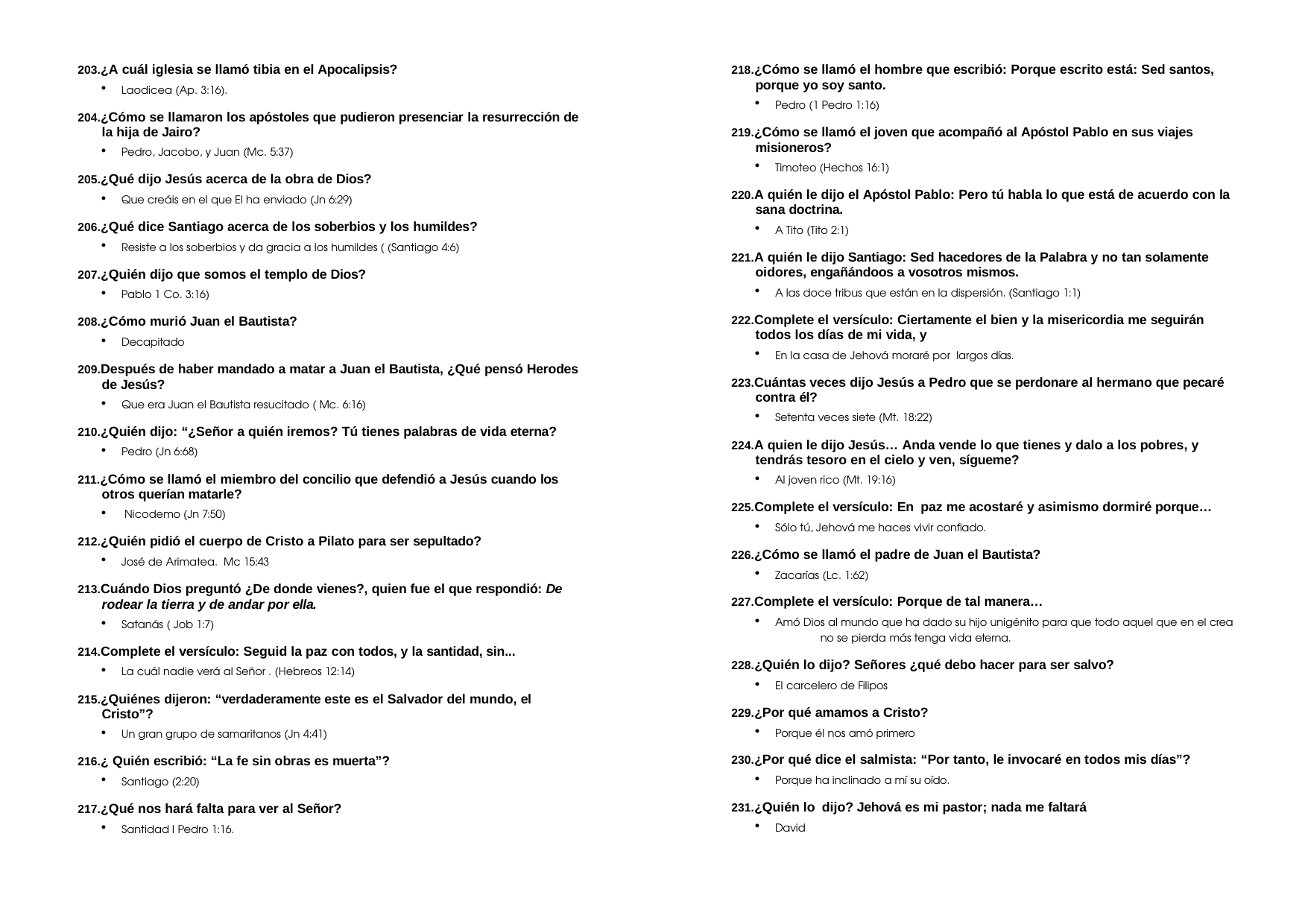

203.¿A cuál iglesia se llamó tibia en el Apocalipsis?
Laodicea (Ap. 3:16).
218.¿Cómo se llamó el hombre que escribió: Porque escrito está: Sed santos, porque yo soy santo.
Pedro (1 Pedro 1:16)
204.¿Cómo se llamaron los apóstoles que pudieron presenciar la resurrección de la hija de Jairo?
Pedro, Jacobo, y Juan (Mc. 5:37)
219.¿Cómo se llamó el joven que acompañó al Apóstol Pablo en sus viajes misioneros?
Timoteo (Hechos 16:1)
205.¿Qué dijo Jesús acerca de la obra de Dios?
Que creáis en el que El ha enviado (Jn 6:29)
220.A quién le dijo el Apóstol Pablo: Pero tú habla lo que está de acuerdo con la sana doctrina.
A Tito (Tito 2:1)
206.¿Qué dice Santiago acerca de los soberbios y los humildes?
Resiste a los soberbios y da gracia a los humildes ( (Santiago 4:6)
221.A quién le dijo Santiago: Sed hacedores de la Palabra y no tan solamente oidores, engañándoos a vosotros mismos.
A las doce tribus que están en la dispersión. (Santiago 1:1)
207.¿Quién dijo que somos el templo de Dios?
Pablo 1 Co. 3:16)
208.¿Cómo murió Juan el Bautista?
Decapitado
222.Complete el versículo: Ciertamente el bien y la misericordia me seguirán todos los días de mi vida, y
En la casa de Jehová moraré por largos días.
209.Después de haber mandado a matar a Juan el Bautista, ¿Qué pensó Herodes de Jesús?
Que era Juan el Bautista resucitado ( Mc. 6:16)
223.Cuántas veces dijo Jesús a Pedro que se perdonare al hermano que pecaré contra él?
Setenta veces siete (Mt. 18:22)
210.¿Quién dijo: “¿Señor a quién iremos? Tú tienes palabras de vida eterna?
Pedro (Jn 6:68)
224.A quien le dijo Jesús… Anda vende lo que tienes y dalo a los pobres, y tendrás tesoro en el cielo y ven, sígueme?
Al joven rico (Mt. 19:16)
211.¿Cómo se llamó el miembro del concilio que defendió a Jesús cuando los otros querían matarle?
Nicodemo (Jn 7:50)
225.Complete el versículo: En paz me acostaré y asimismo dormiré porque…
Sólo tú, Jehová me haces vivir confiado.
212.¿Quién pidió el cuerpo de Cristo a Pilato para ser sepultado?
José de Arimatea. Mc 15:43
226.¿Cómo se llamó el padre de Juan el Bautista?
Zacarías (Lc. 1:62)
213.Cuándo Dios preguntó ¿De donde vienes?, quien fue el que respondió: De rodear la tierra y de andar por ella.
Satanás ( Job 1:7)
227.Complete el versículo: Porque de tal manera…
Amó Dios al mundo que ha dado su hijo unigénito para que todo aquel que en el crea 	no se pierda más tenga vida eterna.
214.Complete el versículo: Seguid la paz con todos, y la santidad, sin...
La cuál nadie verá al Señor . (Hebreos 12:14)
228.¿Quién lo dijo? Señores ¿qué debo hacer para ser salvo?
El carcelero de Filipos
215.¿Quiénes dijeron: “verdaderamente este es el Salvador del mundo, el Cristo”?
Un gran grupo de samaritanos (Jn 4:41)
229.¿Por qué amamos a Cristo?
Porque él nos amó primero
230.¿Por qué dice el salmista: “Por tanto, le invocaré en todos mis días”?
Porque ha inclinado a mí su oído.
216.¿ Quién escribió: “La fe sin obras es muerta”?
Santiago (2:20)
231.¿Quién lo dijo? Jehová es mi pastor; nada me faltará
David
217.¿Qué nos hará falta para ver al Señor?
Santidad I Pedro 1:16.